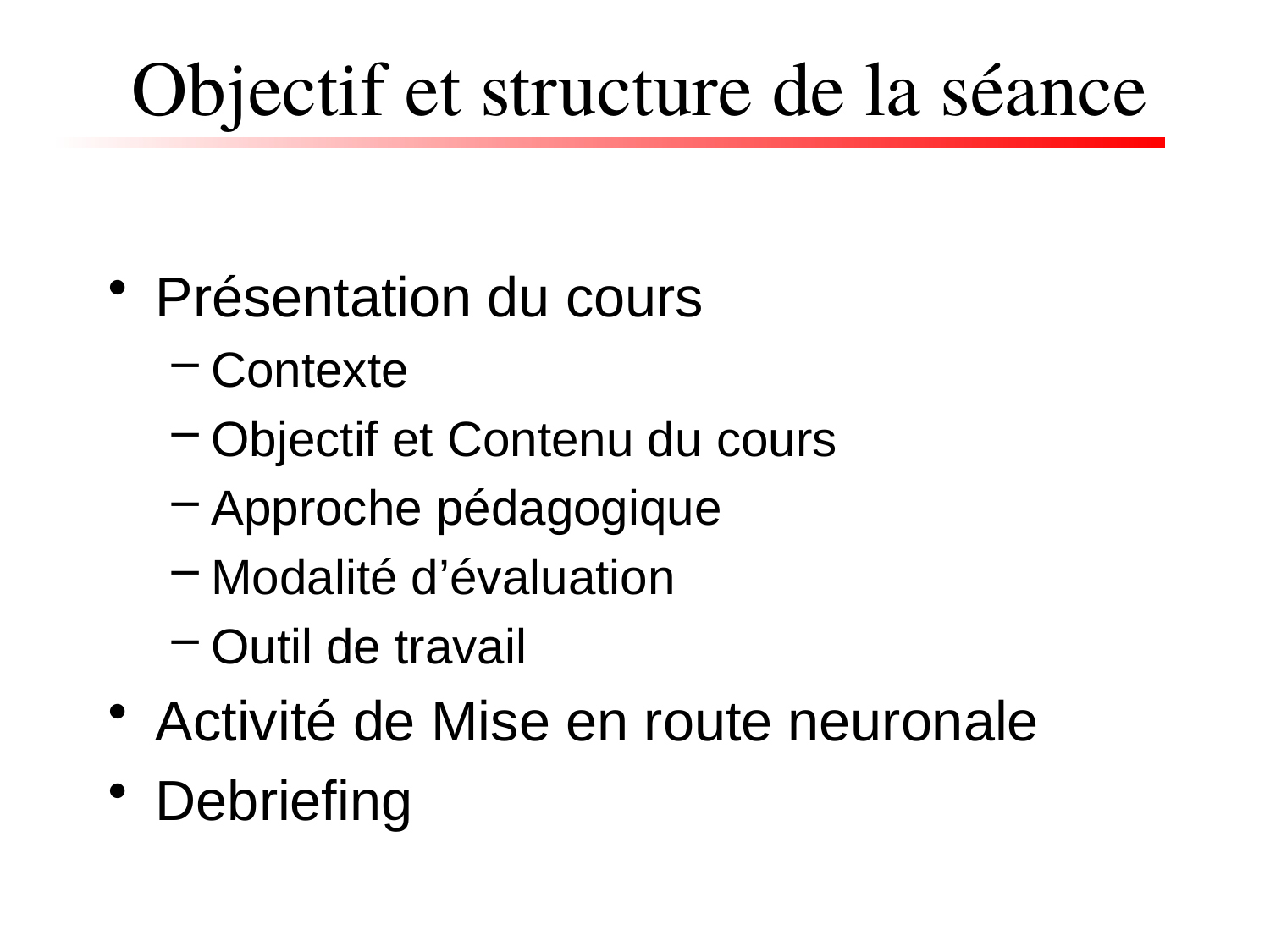

# Objectif et structure de la séance
Présentation du cours
Contexte
Objectif et Contenu du cours
Approche pédagogique
Modalité d’évaluation
Outil de travail
Activité de Mise en route neuronale
Debriefing